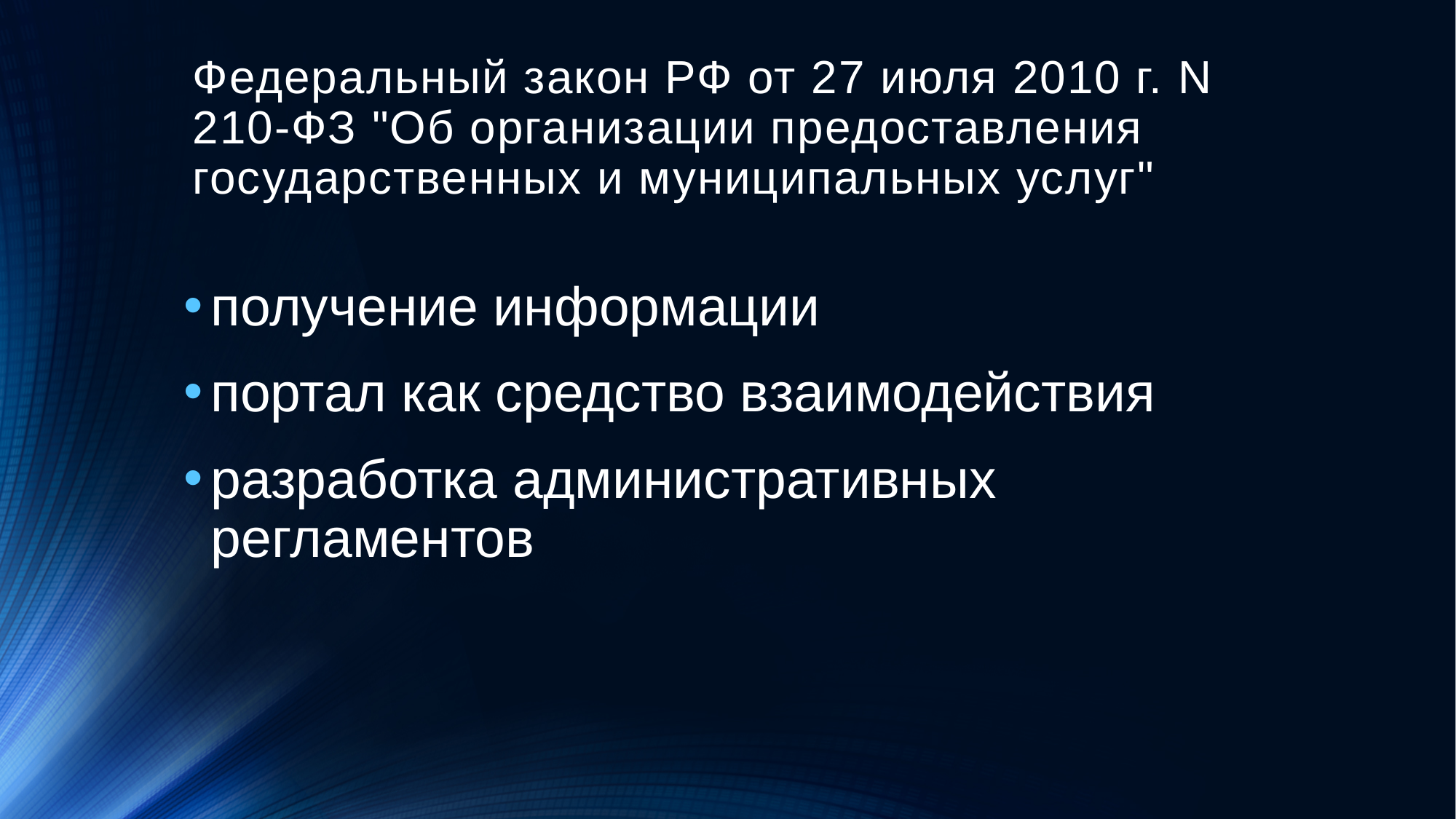

# Федеральный закон РФ от 27 июля 2010 г. N 210-ФЗ "Об организации предоставления государственных и муниципальных услуг"
получение информации
портал как средство взаимодействия
разработка административных регламентов